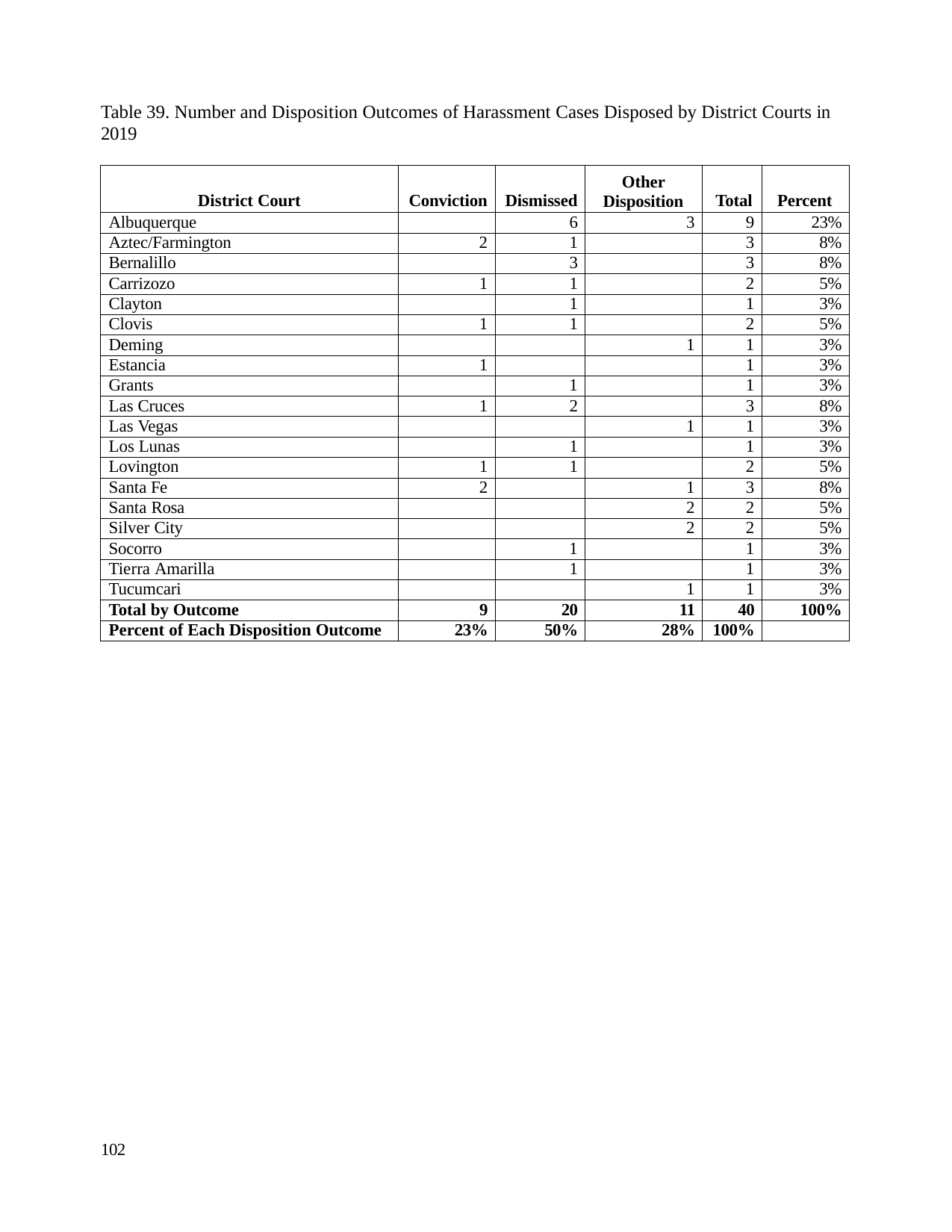

Table 39. Number and Disposition Outcomes of Harassment Cases Disposed by District Courts in 2019
| District Court | Conviction | Dismissed | Other Disposition | Total | Percent |
| --- | --- | --- | --- | --- | --- |
| Albuquerque |  | 6 | 3 | 9 | 23% |
| Aztec/Farmington | 2 | 1 |  | 3 | 8% |
| Bernalillo |  | 3 |  | 3 | 8% |
| Carrizozo | 1 | 1 |  | 2 | 5% |
| Clayton |  | 1 |  | 1 | 3% |
| Clovis | 1 | 1 |  | 2 | 5% |
| Deming |  |  | 1 | 1 | 3% |
| Estancia | 1 |  |  | 1 | 3% |
| Grants |  | 1 |  | 1 | 3% |
| Las Cruces | 1 | 2 |  | 3 | 8% |
| Las Vegas |  |  | 1 | 1 | 3% |
| Los Lunas |  | 1 |  | 1 | 3% |
| Lovington | 1 | 1 |  | 2 | 5% |
| Santa Fe | 2 |  | 1 | 3 | 8% |
| Santa Rosa |  |  | 2 | 2 | 5% |
| Silver City |  |  | 2 | 2 | 5% |
| Socorro |  | 1 |  | 1 | 3% |
| Tierra Amarilla |  | 1 |  | 1 | 3% |
| Tucumcari |  |  | 1 | 1 | 3% |
| Total by Outcome | 9 | 20 | 11 | 40 | 100% |
| Percent of Each Disposition Outcome | 23% | 50% | 28% | 100% |  |
102